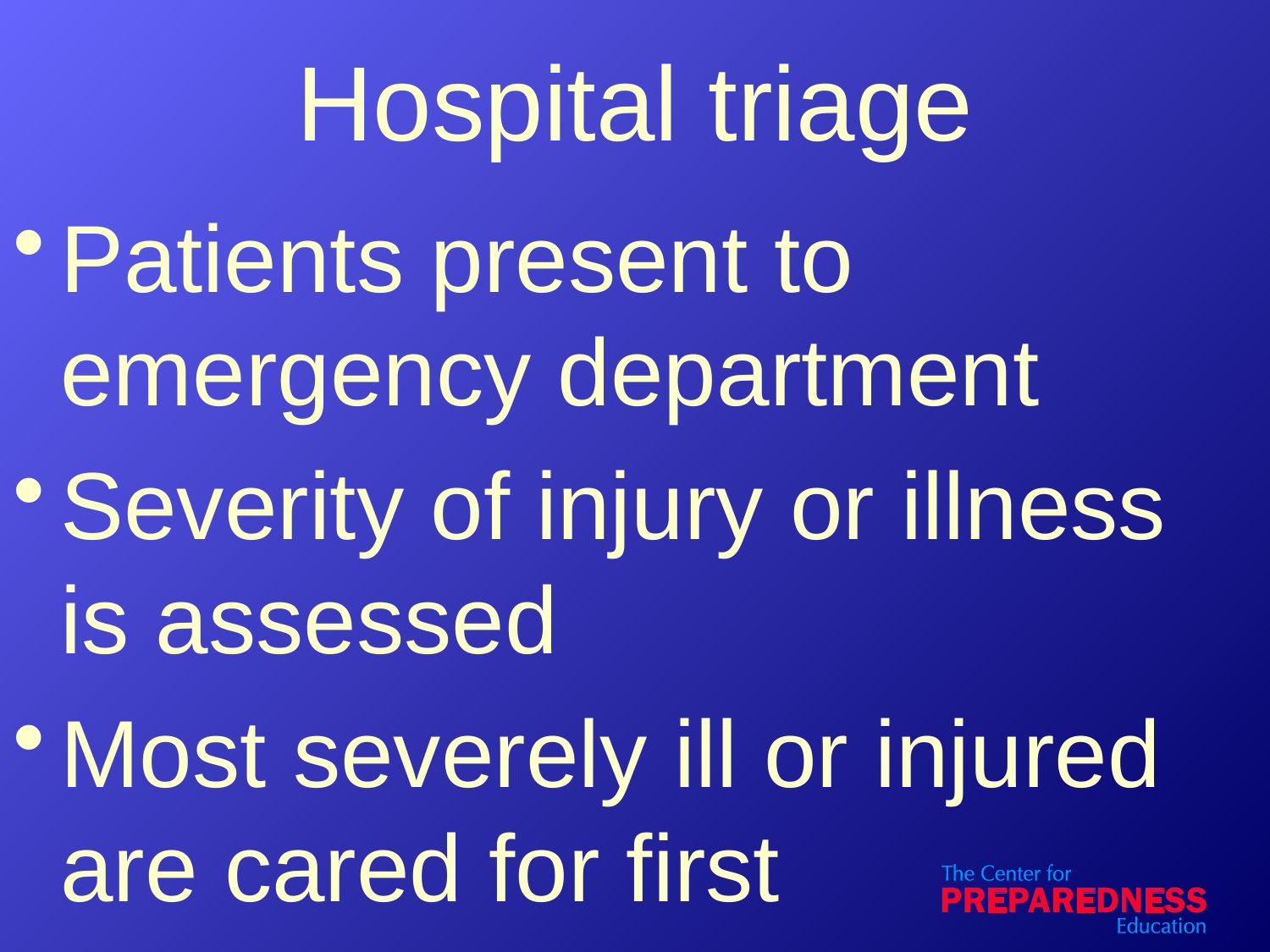

# Hospital triage
Patients present to emergency department
Severity of injury or illness is assessed
Most severely ill or injured are cared for first